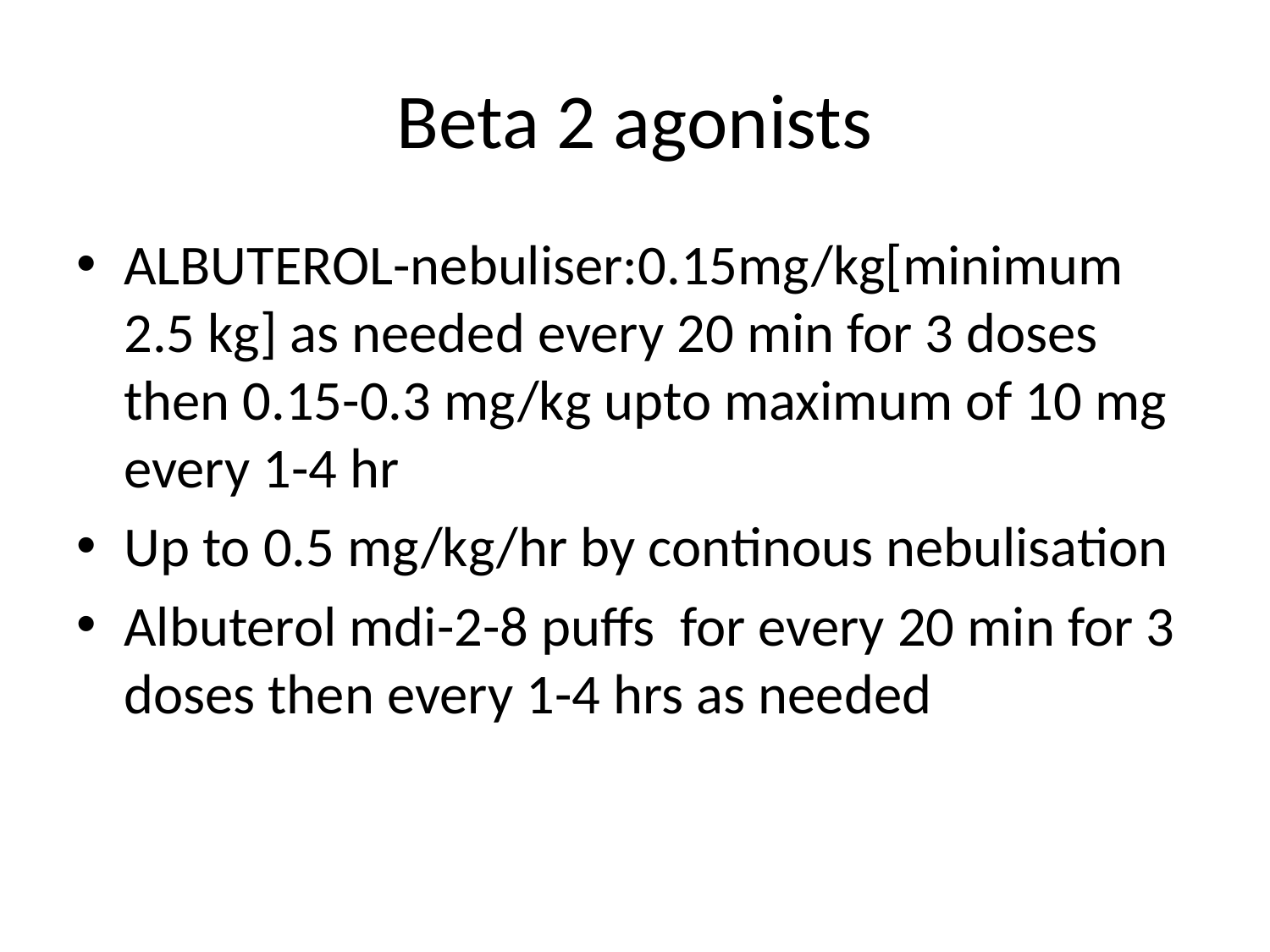

# Beta 2 agonists
ALBUTEROL-nebuliser:0.15mg/kg[minimum 2.5 kg] as needed every 20 min for 3 doses then 0.15-0.3 mg/kg upto maximum of 10 mg every 1-4 hr
Up to 0.5 mg/kg/hr by continous nebulisation
Albuterol mdi-2-8 puffs  for every 20 min for 3 doses then every 1-4 hrs as needed